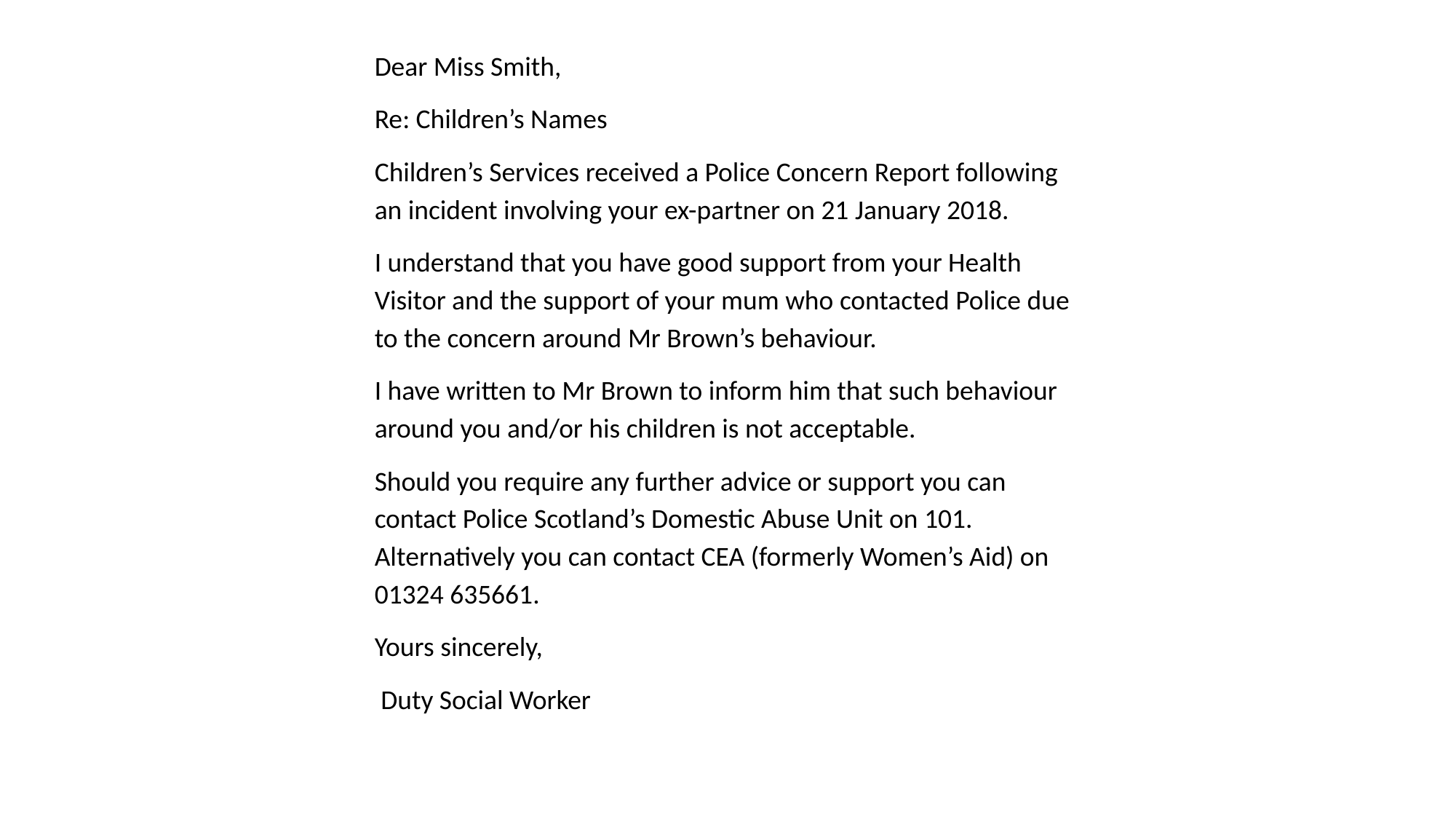

Dear Miss Smith,
Re: Children’s Names
Children’s Services received a Police Concern Report following an incident involving your ex-partner on 21 January 2018.
I understand that you have good support from your Health Visitor and the support of your mum who contacted Police due to the concern around Mr Brown’s behaviour.
I have written to Mr Brown to inform him that such behaviour around you and/or his children is not acceptable.
Should you require any further advice or support you can contact Police Scotland’s Domestic Abuse Unit on 101. Alternatively you can contact CEA (formerly Women’s Aid) on 01324 635661.
Yours sincerely,
 Duty Social Worker